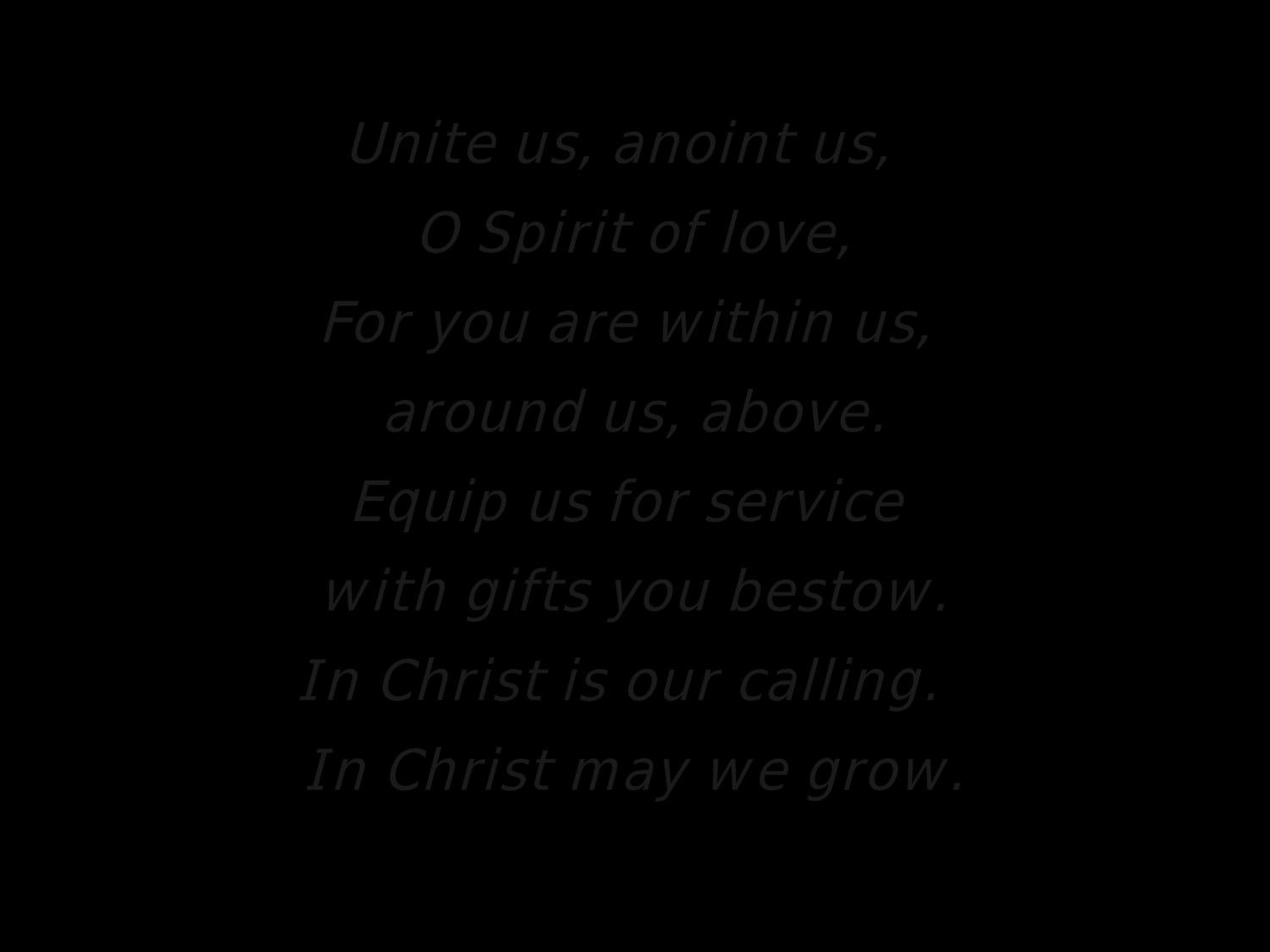

Unite us, anoint us,
O Spirit of love,
For you are within us,
around us, above.
Equip us for service
with gifts you bestow.
In Christ is our calling.
In Christ may we grow.